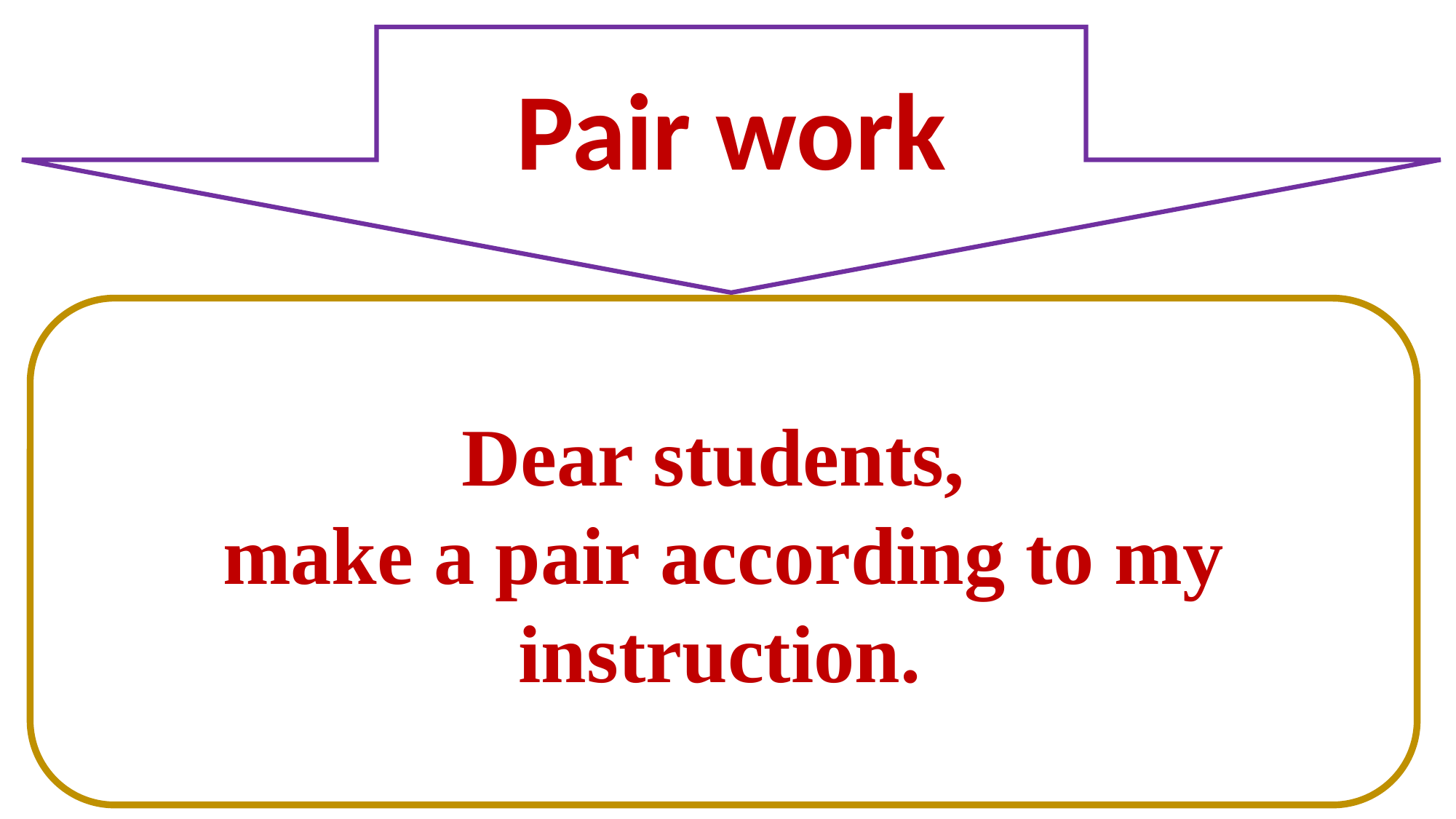

Pair work
Dear students,
make a pair according to my instruction..